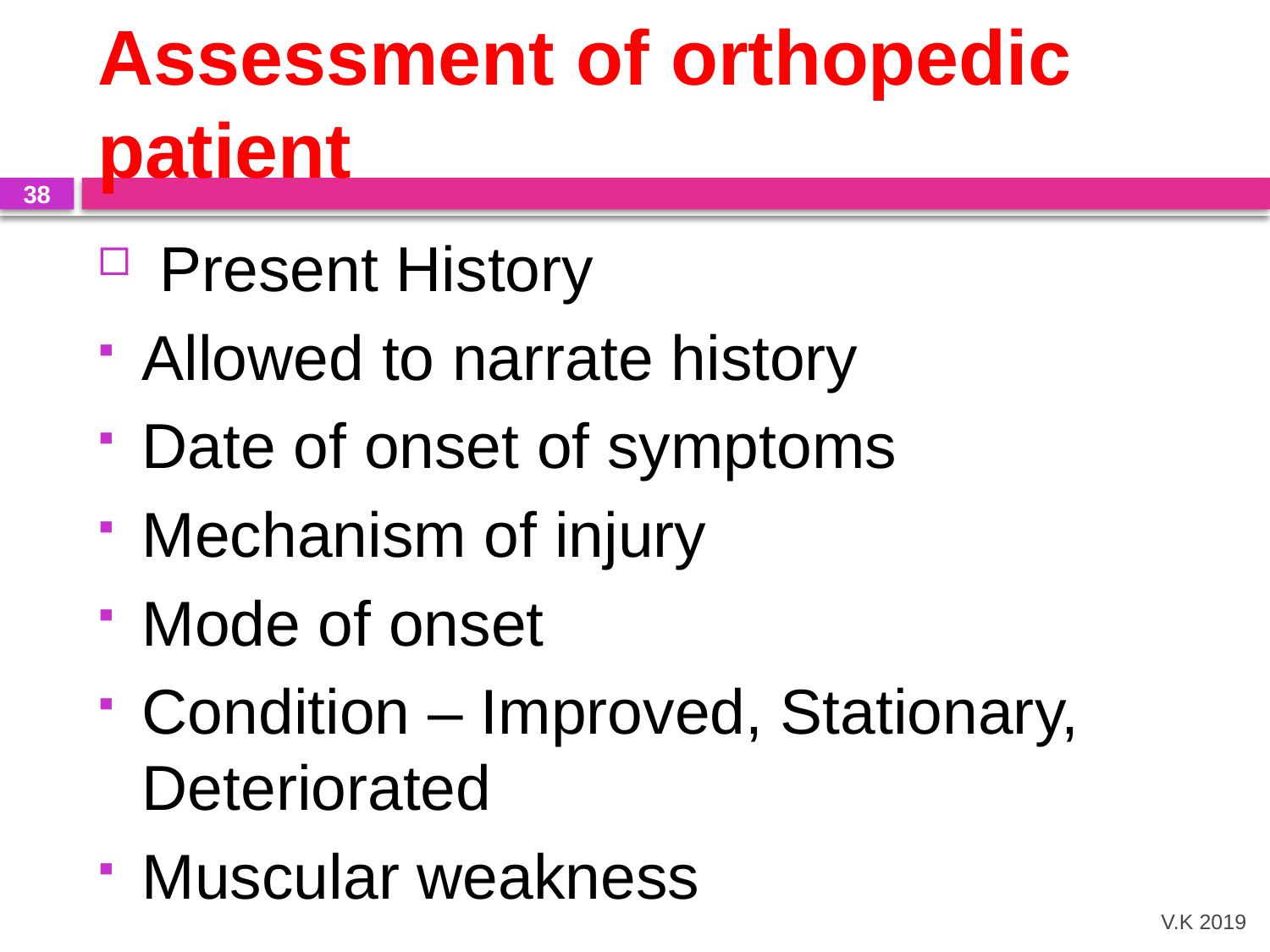

# Assessment of orthopedic patient
38
 Present History
Allowed to narrate history
Date of onset of symptoms
Mechanism of injury
Mode of onset
Condition – Improved, Stationary, Deteriorated
Muscular weakness
V.K 2019